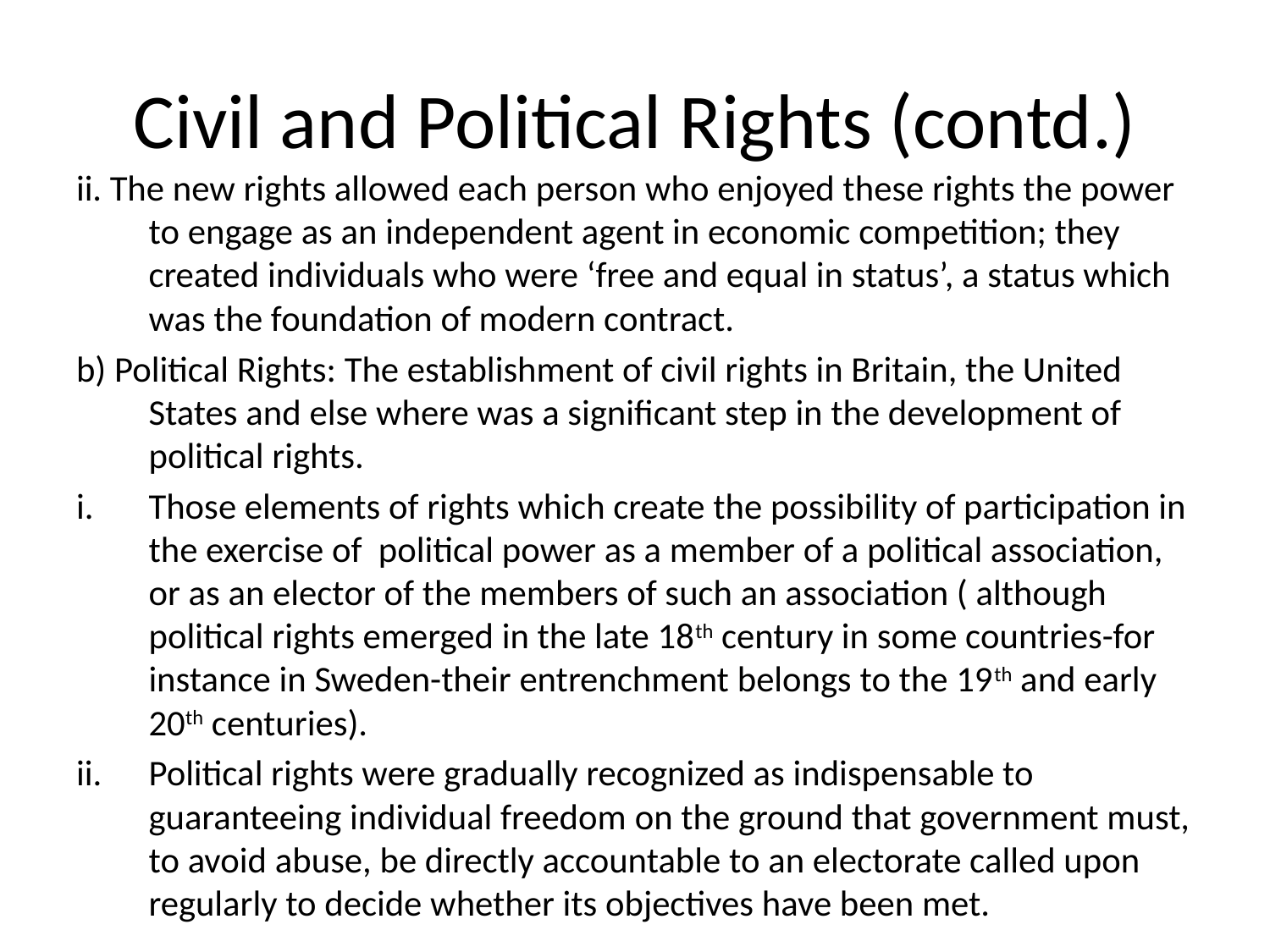

# Civil and Political Rights (contd.)
ii. The new rights allowed each person who enjoyed these rights the power to engage as an independent agent in economic competition; they created individuals who were ‘free and equal in status’, a status which was the foundation of modern contract.
b) Political Rights: The establishment of civil rights in Britain, the United States and else where was a significant step in the development of political rights.
Those elements of rights which create the possibility of participation in the exercise of  political power as a member of a political association, or as an elector of the members of such an association ( although political rights emerged in the late 18th century in some countries-for instance in Sweden-their entrenchment belongs to the 19th and early 20th centuries).
Political rights were gradually recognized as indispensable to guaranteeing individual freedom on the ground that government must, to avoid abuse, be directly accountable to an electorate called upon regularly to decide whether its objectives have been met.